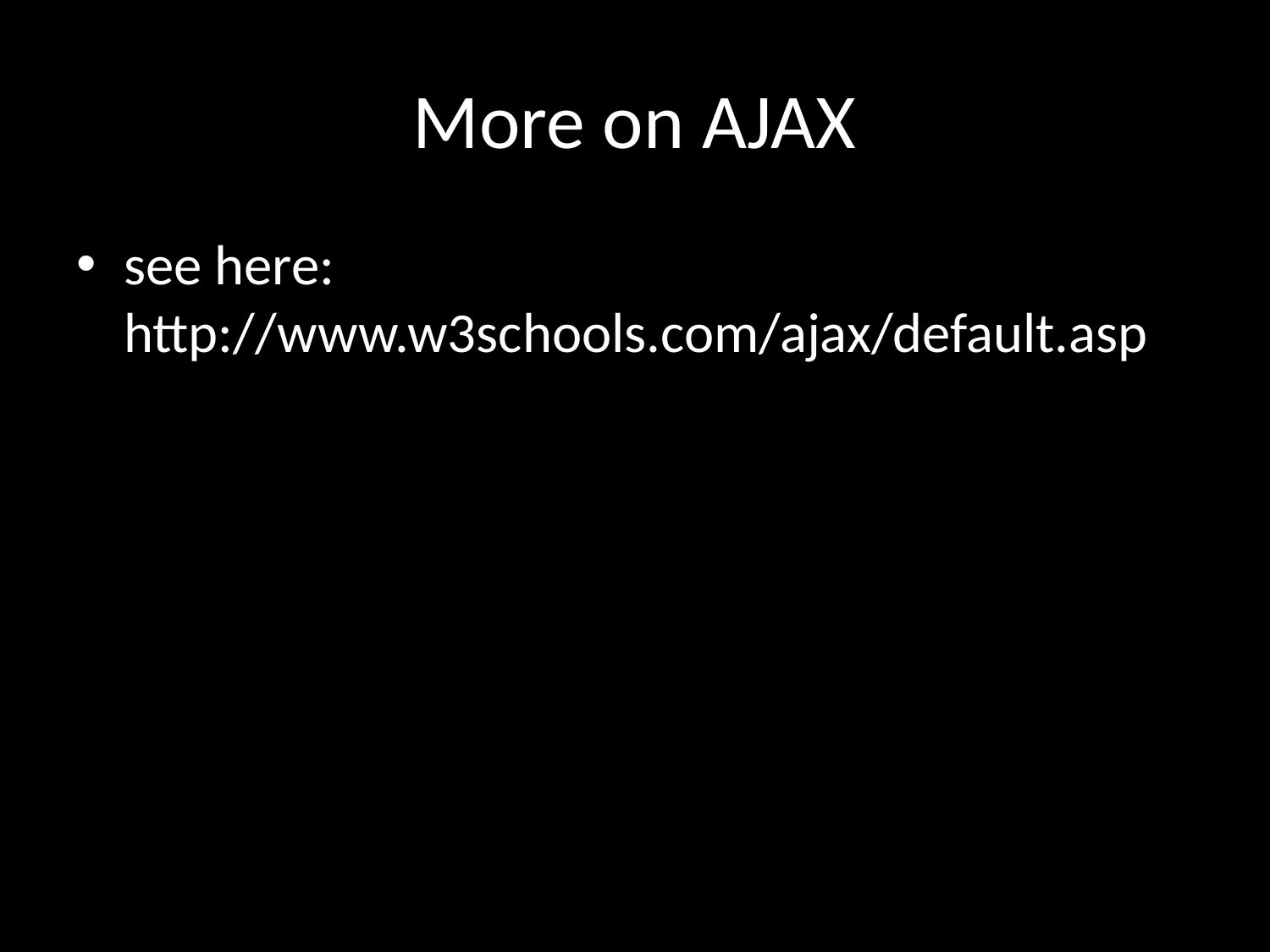

# More on AJAX
see here: http://www.w3schools.com/ajax/default.asp